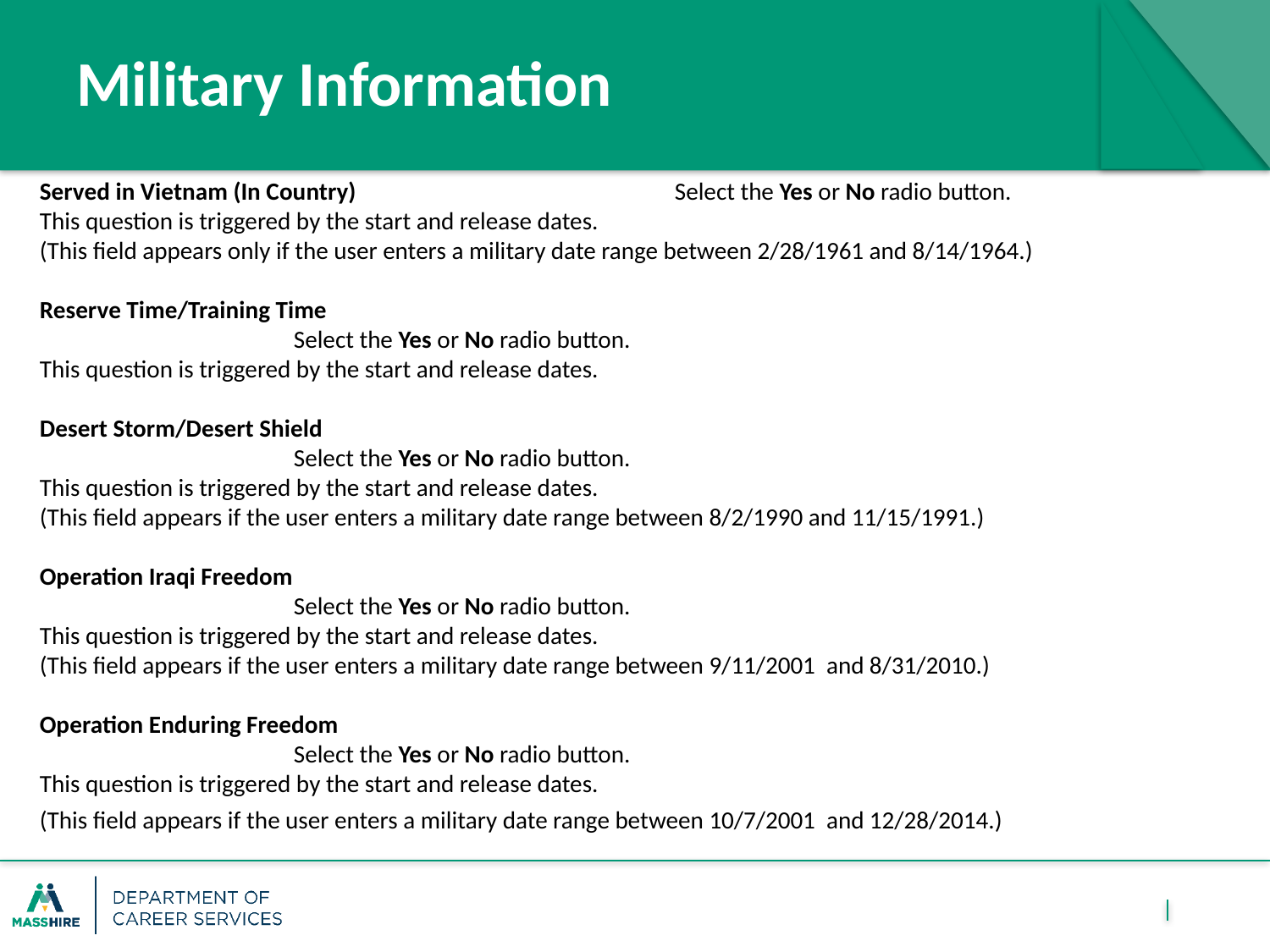

# Military Information
Served in Vietnam (In Country)			Select the Yes or No radio button.
This question is triggered by the start and release dates.
(This field appears only if the user enters a military date range between 2/28/1961 and 8/14/1964.)

Reserve Time/Training Time
		Select the Yes or No radio button.
This question is triggered by the start and release dates.

Desert Storm/Desert Shield
		Select the Yes or No radio button.
This question is triggered by the start and release dates.
(This field appears if the user enters a military date range between 8/2/1990 and 11/15/1991.)

Operation Iraqi Freedom
		Select the Yes or No radio button.
This question is triggered by the start and release dates.
(This field appears if the user enters a military date range between 9/11/2001  and 8/31/2010.)

Operation Enduring Freedom
		Select the Yes or No radio button.
This question is triggered by the start and release dates.
(This field appears if the user enters a military date range between 10/7/2001  and 12/28/2014.)